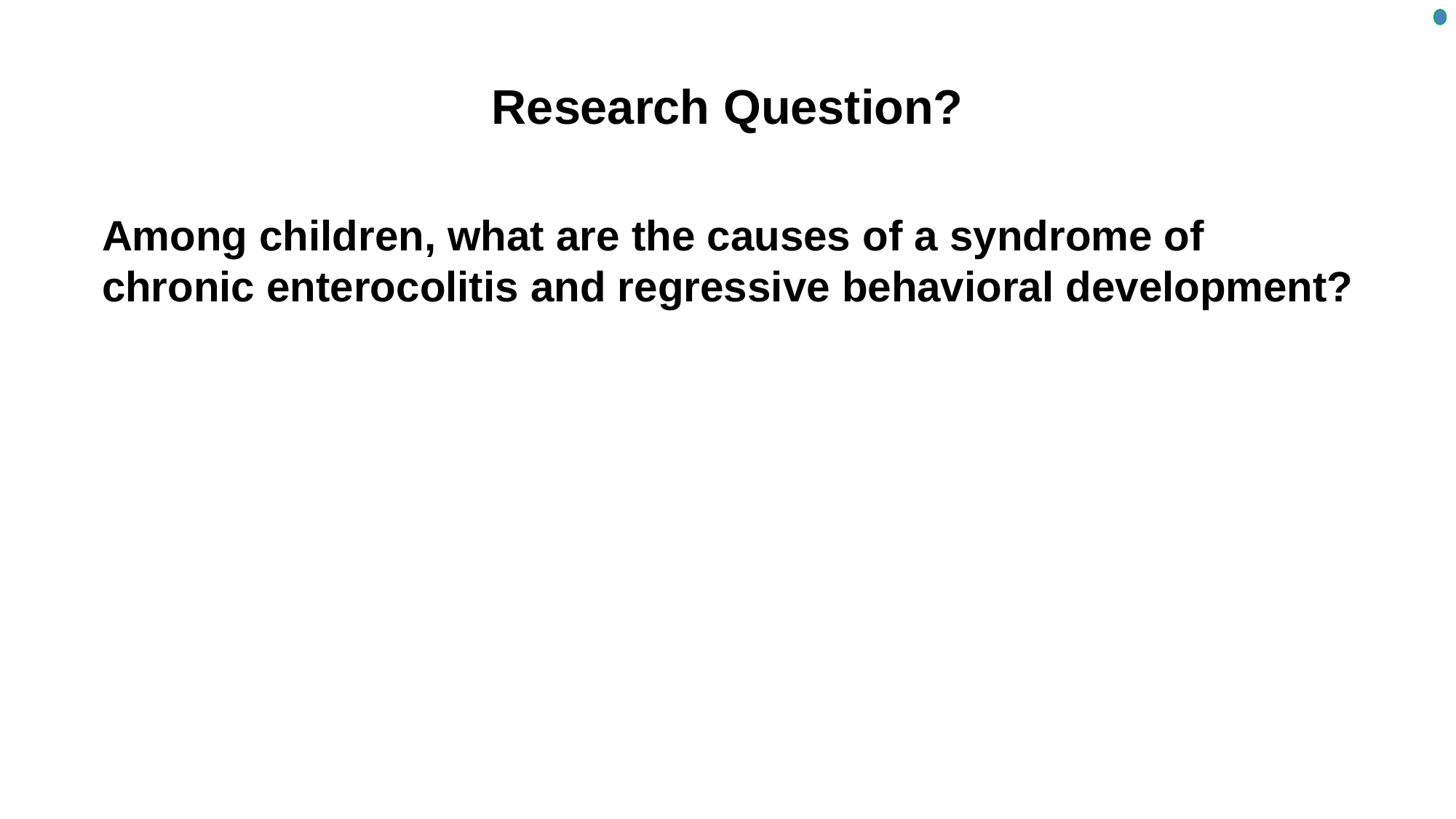

# Research Question?
Among children, what are the causes of a syndrome of  chronic enterocolitis and regressive behavioral development?